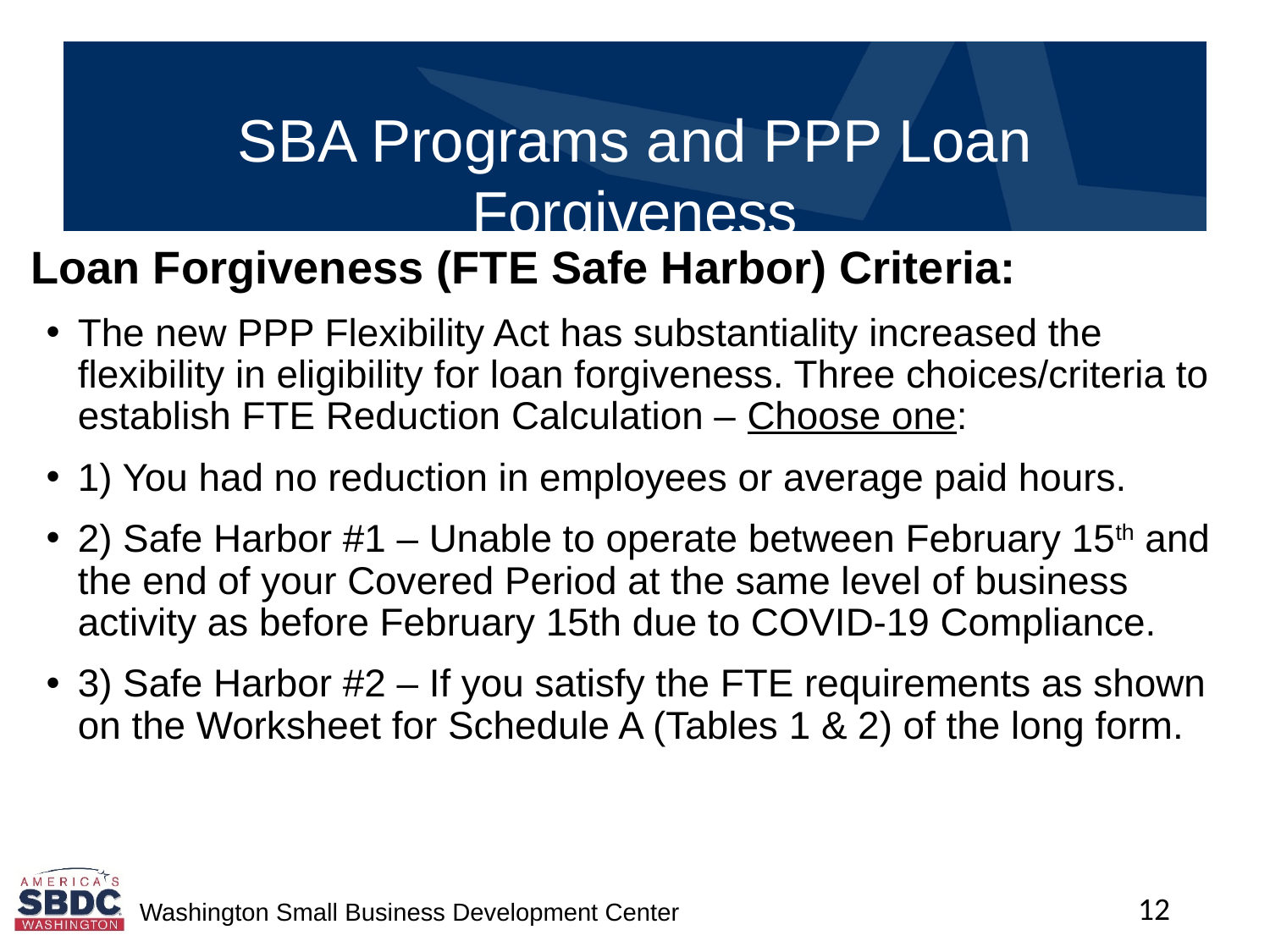

Loan Forgiveness (FTE Safe Harbor) Criteria:
The new PPP Flexibility Act has substantiality increased the flexibility in eligibility for loan forgiveness. Three choices/criteria to establish FTE Reduction Calculation – Choose one:
1) You had no reduction in employees or average paid hours.
2) Safe Harbor #1 – Unable to operate between February 15th and the end of your Covered Period at the same level of business activity as before February 15th due to COVID-19 Compliance.
3) Safe Harbor #2 – If you satisfy the FTE requirements as shown on the Worksheet for Schedule A (Tables 1 & 2) of the long form.

12